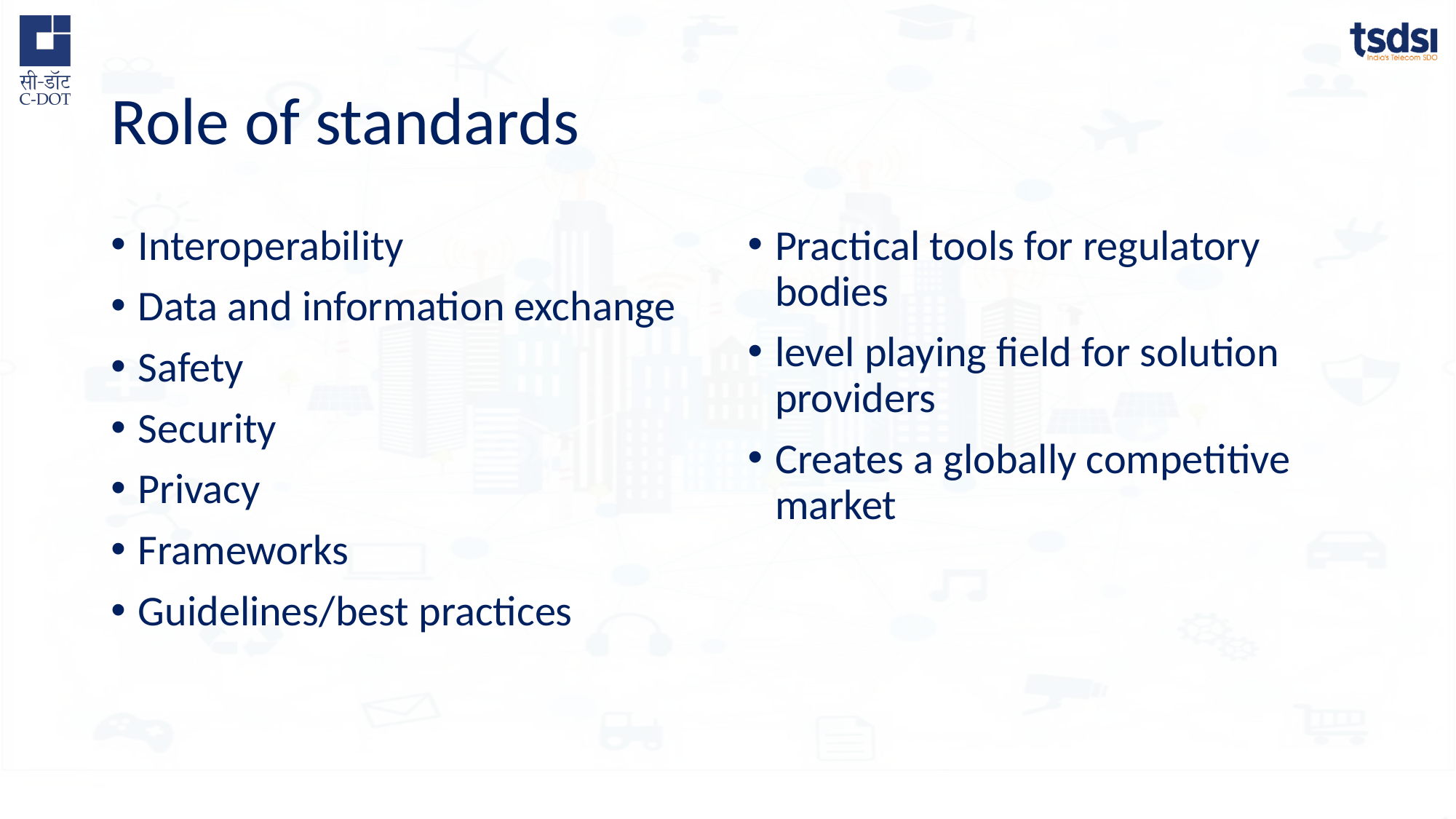

# Role of standards
Interoperability
Data and information exchange
Safety
Security
Privacy
Frameworks
Guidelines/best practices

Practical tools for regulatory bodies
level playing field for solution providers
Creates a globally competitive market